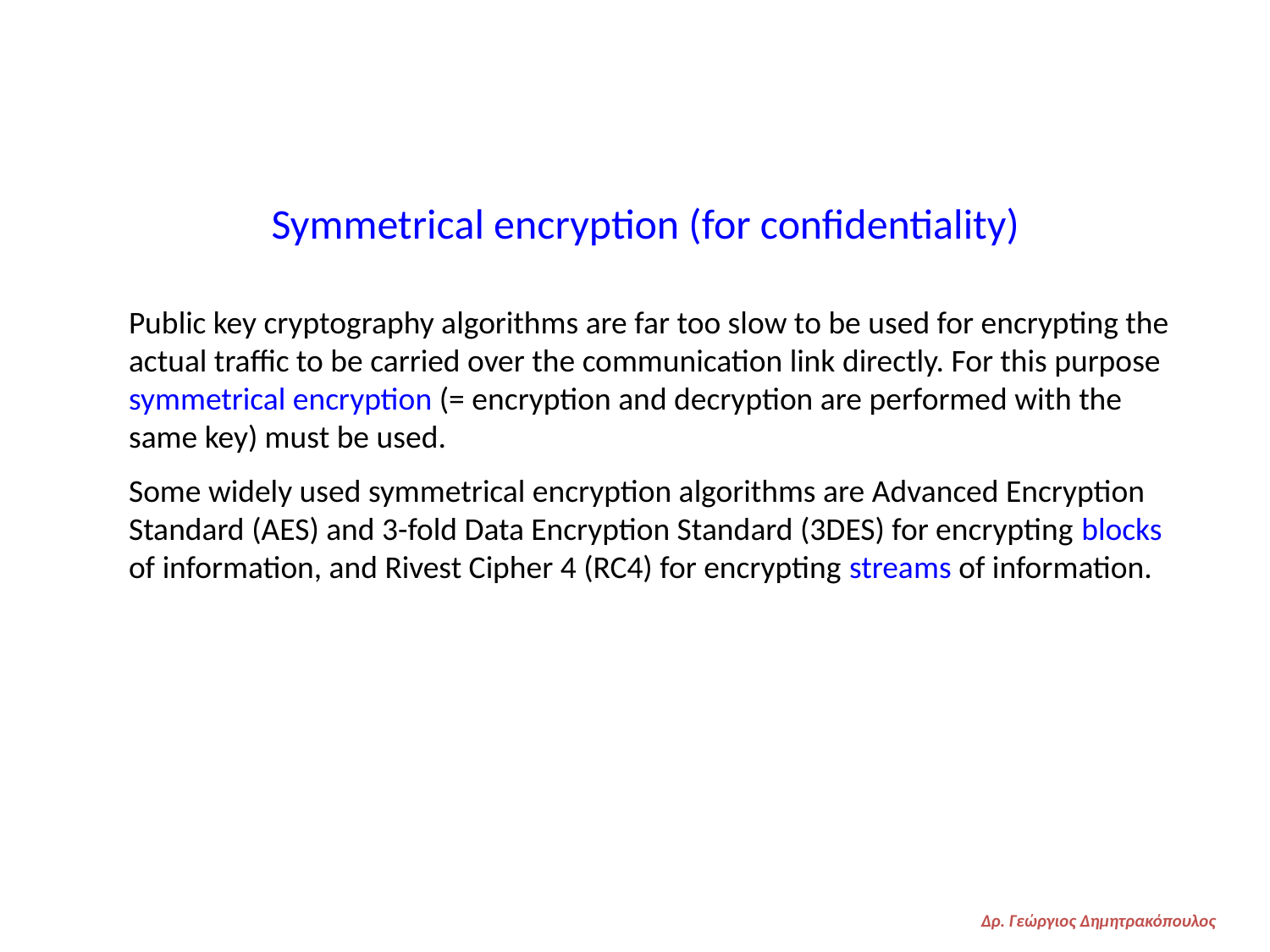

Symmetrical encryption (for confidentiality)
Public key cryptography algorithms are far too slow to be used for encrypting the actual traffic to be carried over the communication link directly. For this purpose symmetrical encryption (= encryption and decryption are performed with the same key) must be used.
Some widely used symmetrical encryption algorithms are Advanced Encryption Standard (AES) and 3-fold Data Encryption Standard (3DES) for encrypting blocks of information, and Rivest Cipher 4 (RC4) for encrypting streams of information.
Δρ. Γεώργιος Δημητρακόπουλος